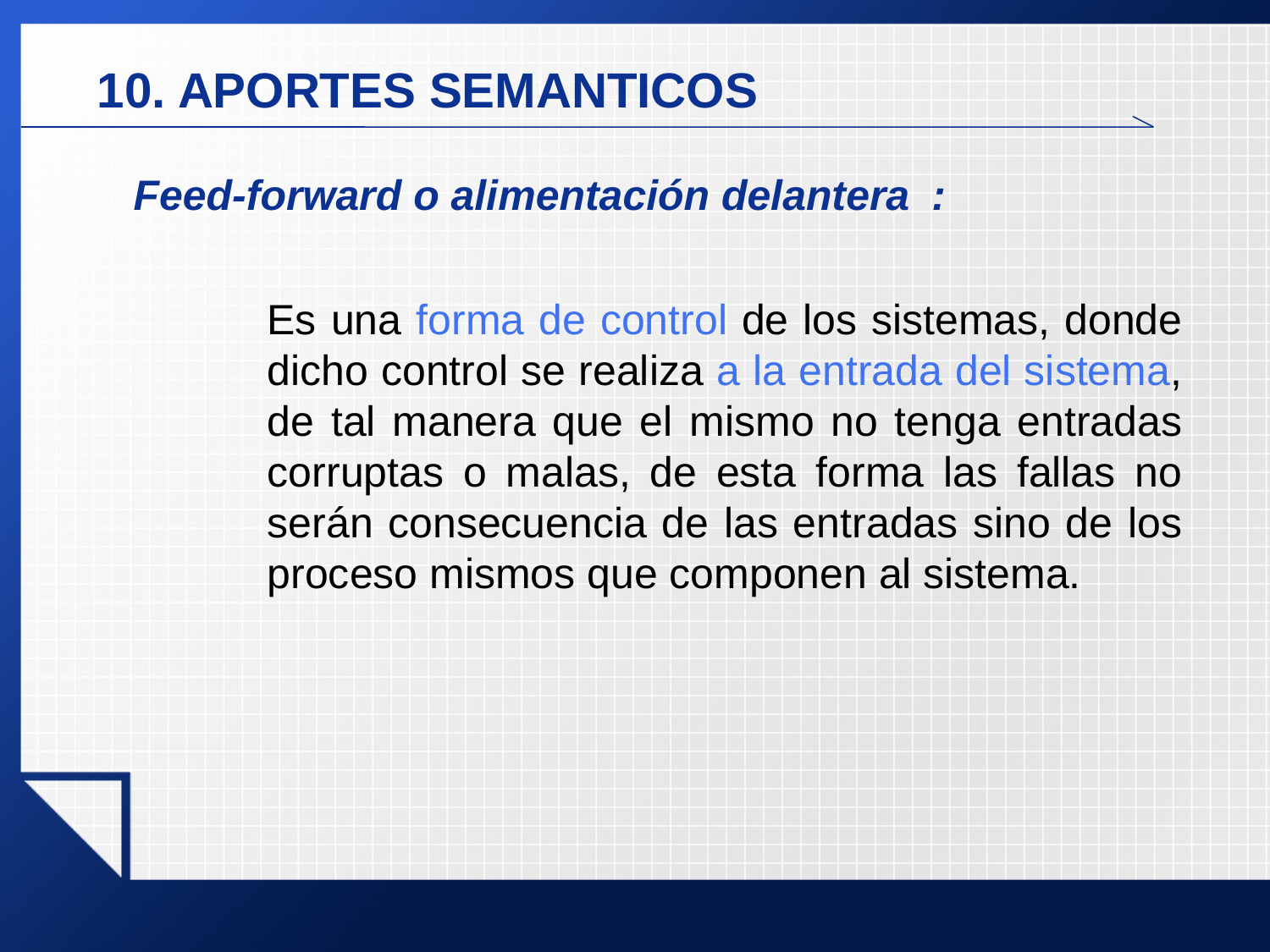

10. APORTES SEMANTICOS
Feed-forward o alimentación delantera :
Es una forma de control de los sistemas, donde dicho control se realiza a la entrada del sistema, de tal manera que el mismo no tenga entradas corruptas o malas, de esta forma las fallas no serán consecuencia de las entradas sino de los proceso mismos que componen al sistema.